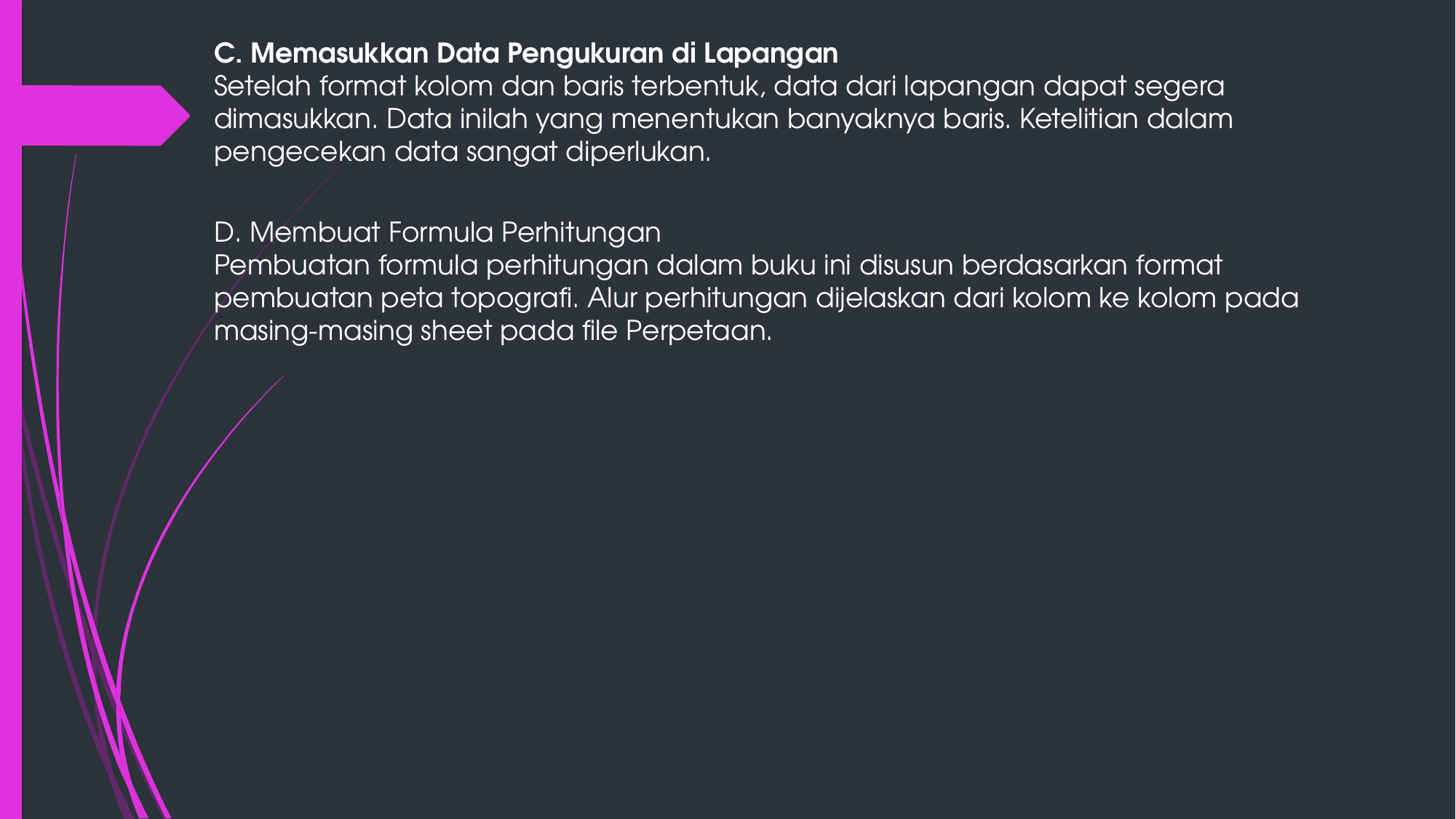

C. Memasukkan Data Pengukuran di Lapangan
Setelah format kolom dan baris terbentuk, data dari lapangan dapat segera dimasukkan. Data inilah yang menentukan banyaknya baris. Ketelitian dalam pengecekan data sangat diperlukan.
D. Membuat Formula Perhitungan
Pembuatan formula perhitungan dalam buku ini disusun berdasarkan format pembuatan peta topografi. Alur perhitungan dijelaskan dari kolom ke kolom pada masing-masing sheet pada file Perpetaan.